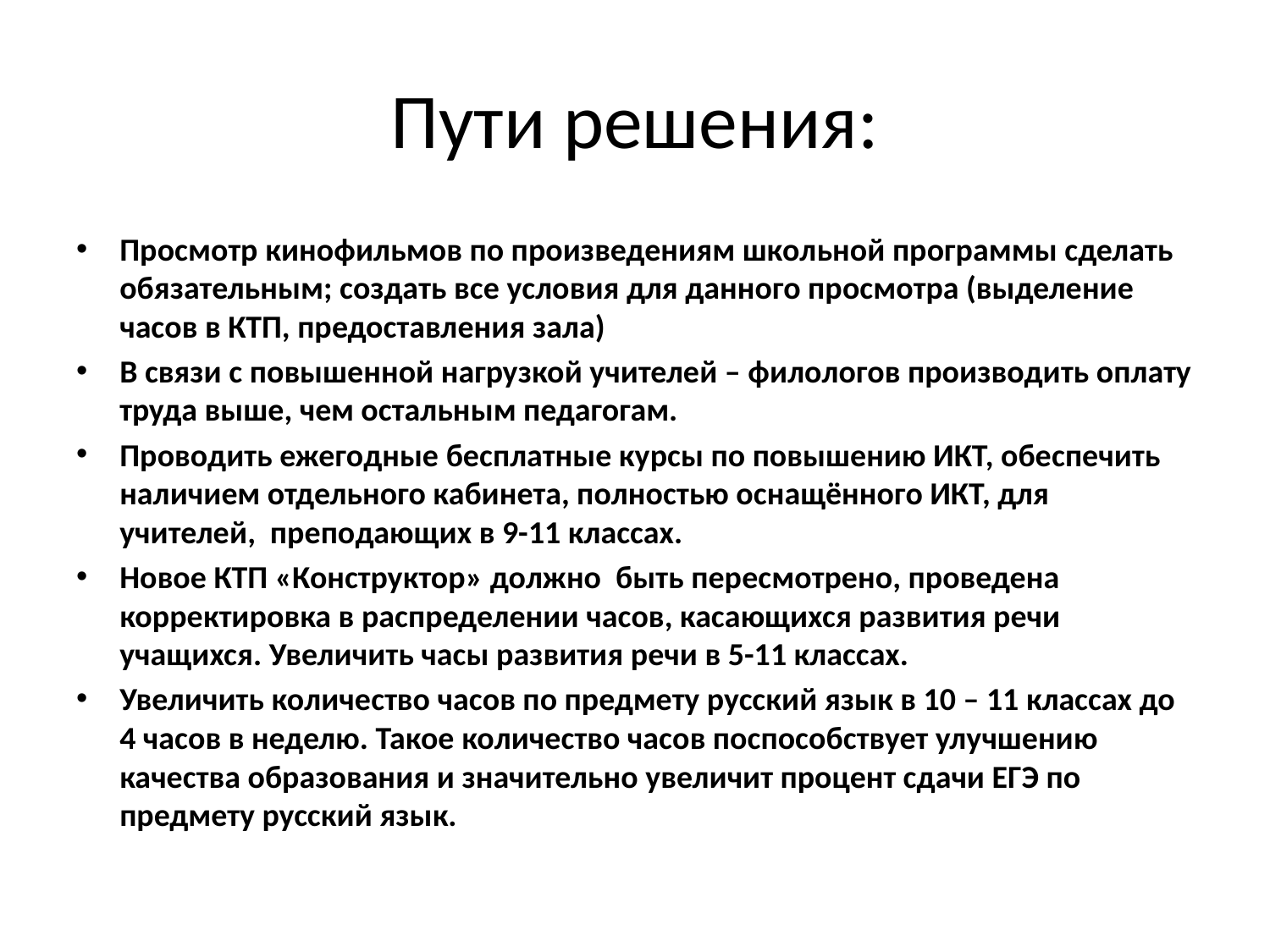

# Пути решения:
Просмотр кинофильмов по произведениям школьной программы сделать обязательным; создать все условия для данного просмотра (выделение часов в КТП, предоставления зала)
В связи с повышенной нагрузкой учителей – филологов производить оплату труда выше, чем остальным педагогам.
Проводить ежегодные бесплатные курсы по повышению ИКТ, обеспечить наличием отдельного кабинета, полностью оснащённого ИКТ, для учителей,  преподающих в 9-11 классах.
Новое КТП «Конструктор» должно  быть пересмотрено, проведена корректировка в распределении часов, касающихся развития речи учащихся. Увеличить часы развития речи в 5-11 классах.
Увеличить количество часов по предмету русский язык в 10 – 11 классах до 4 часов в неделю. Такое количество часов поспособствует улучшению  качества образования и значительно увеличит процент сдачи ЕГЭ по предмету русский язык.